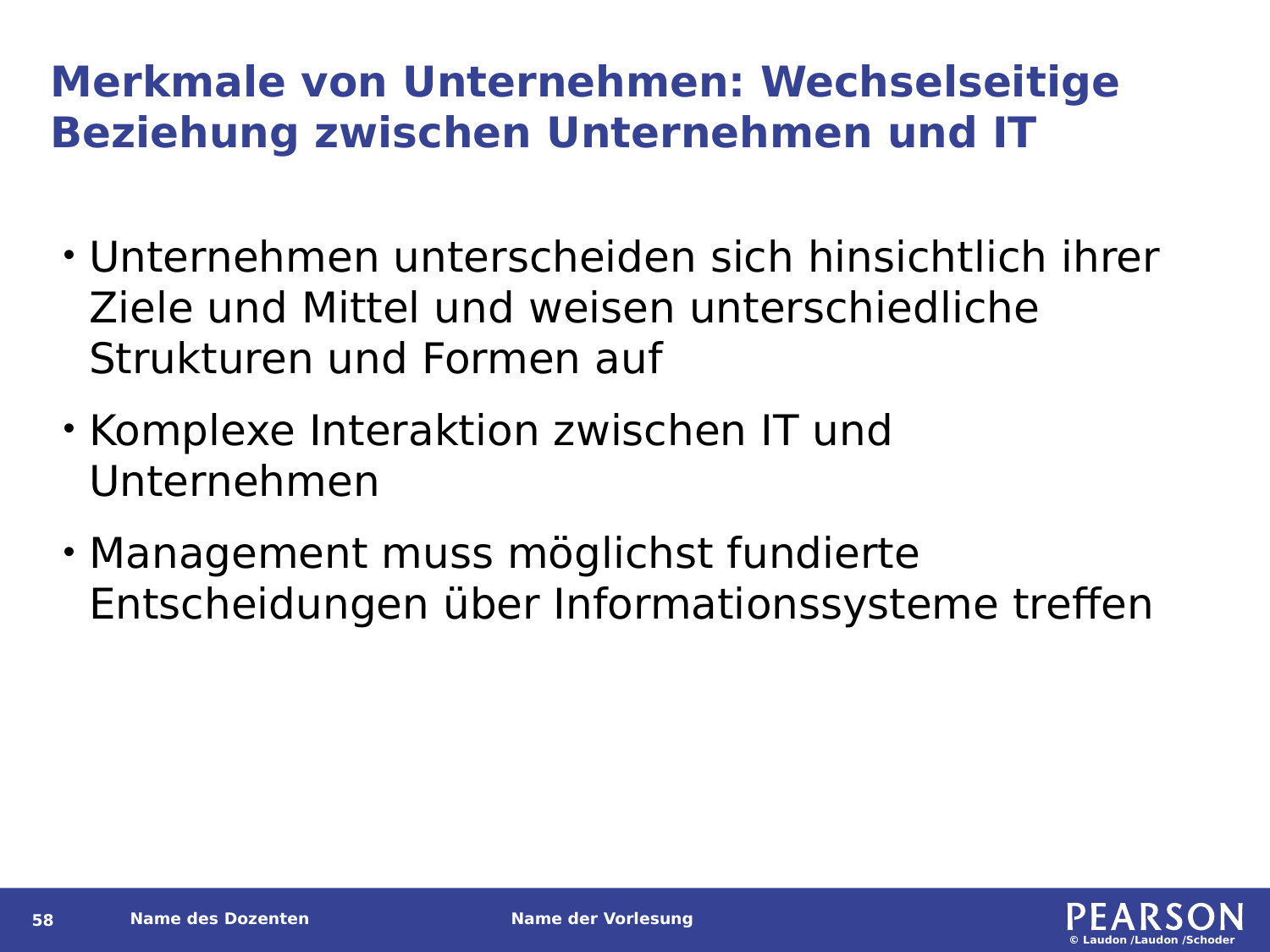

# Merkmale von Unternehmen: Wechselseitige Beziehung zwischen Unternehmen und IT

Unternehmen unterscheiden sich hinsichtlich ihrer Ziele und Mittel und weisen unterschiedliche Strukturen und Formen auf
Komplexe Interaktion zwischen IT und Unternehmen
Management muss möglichst fundierte Entscheidungen über Informationssysteme treffen
58